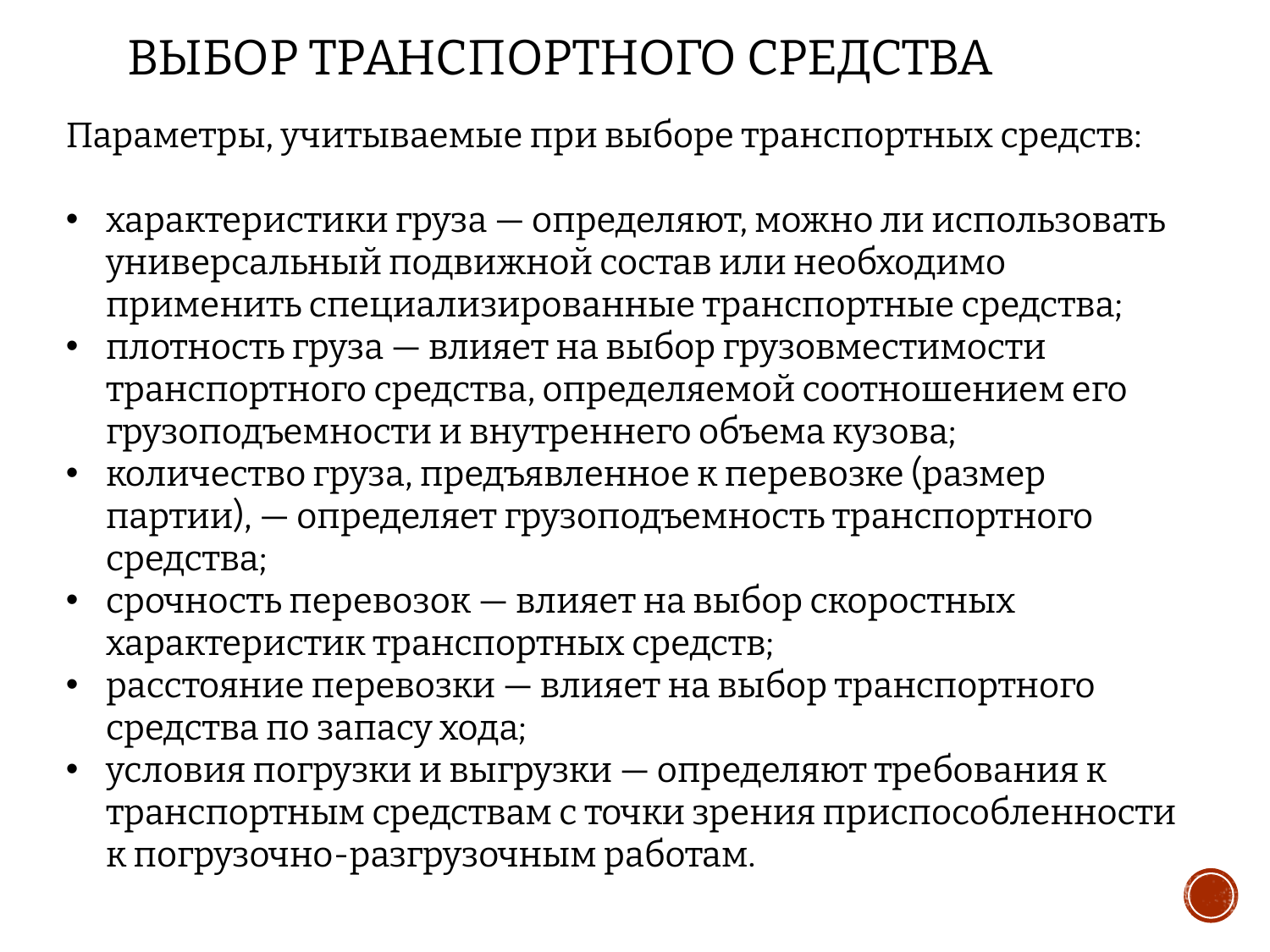

# Выбор транспортного средства
Параметры, учитываемые при выборе транспортных средств:

характеристики груза — определяют, можно ли использовать универсальный подвижной состав или необходимо применить специализированные транспортные средства;
плотность груза — влияет на выбор грузовместимости транспортного средства, определяемой соотношением его грузоподъемности и внутреннего объема кузова;
количество груза, предъявленное к перевозке (размер партии), — определяет грузоподъемность транспортного средства;
срочность перевозок — влияет на выбор скоростных характеристик транспортных средств;
расстояние перевозки — влияет на выбор транспортного средства по запасу хода;
условия погрузки и выгрузки — определяют требования к транспортным средствам с точки зрения приспособленности к погрузочно-разгрузочным работам.